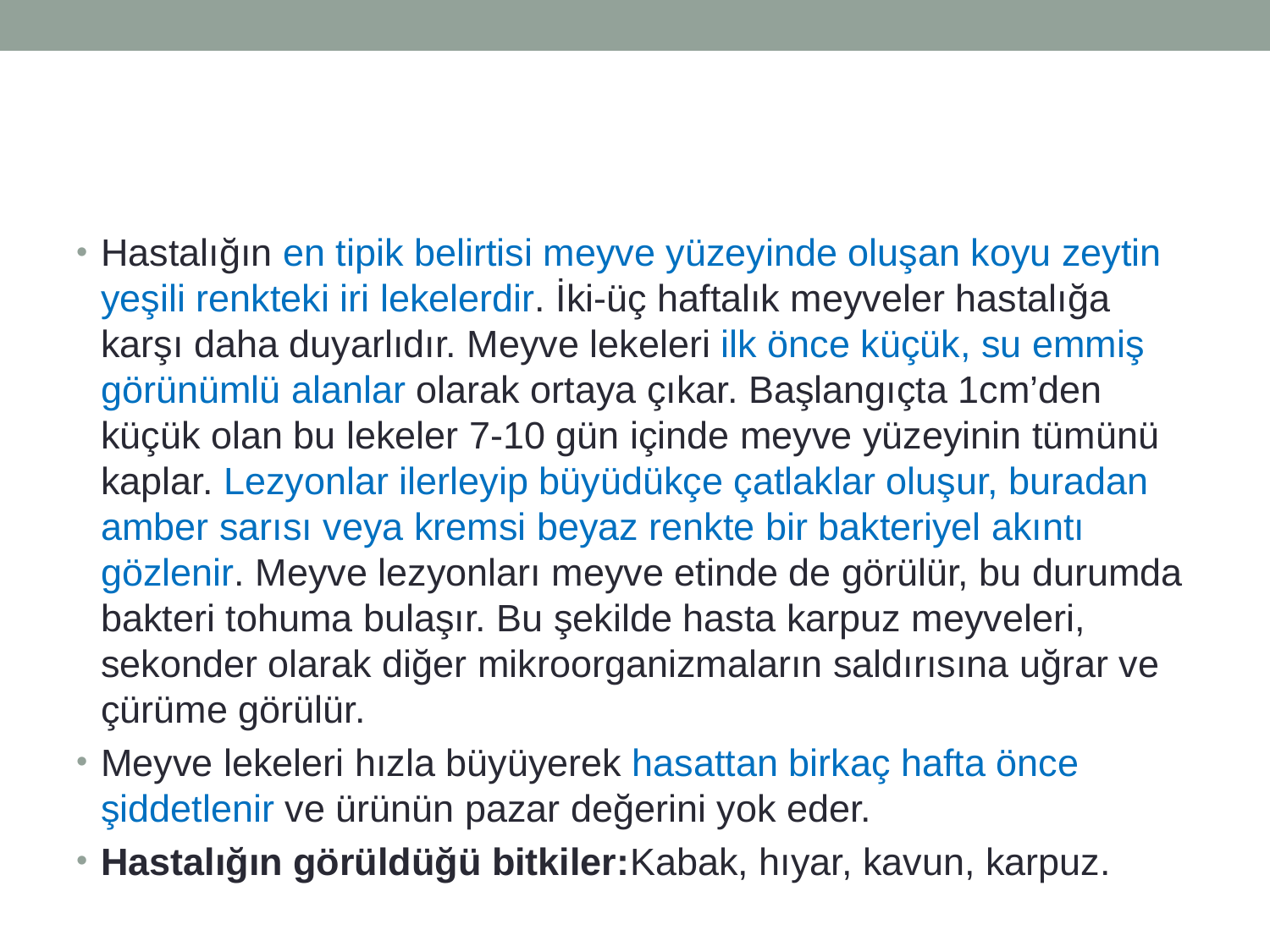

#
Hastalığın en tipik belirtisi meyve yüzeyinde oluşan koyu zeytin yeşili renkteki iri lekelerdir. İki-üç haftalık meyveler hastalığa karşı daha duyarlıdır. Meyve lekeleri ilk önce küçük, su emmiş görünümlü alanlar olarak ortaya çıkar. Başlangıçta 1cm’den küçük olan bu lekeler 7-10 gün içinde meyve yüzeyinin tümünü kaplar. Lezyonlar ilerleyip büyüdükçe çatlaklar oluşur, buradan amber sarısı veya kremsi beyaz renkte bir bakteriyel akıntı gözlenir. Meyve lezyonları meyve etinde de görülür, bu durumda bakteri tohuma bulaşır. Bu şekilde hasta karpuz meyveleri, sekonder olarak diğer mikroorganizmaların saldırısına uğrar ve çürüme görülür.
Meyve lekeleri hızla büyüyerek hasattan birkaç hafta önce şiddetlenir ve ürünün pazar değerini yok eder.
Hastalığın görüldüğü bitkiler:Kabak, hıyar, kavun, karpuz.